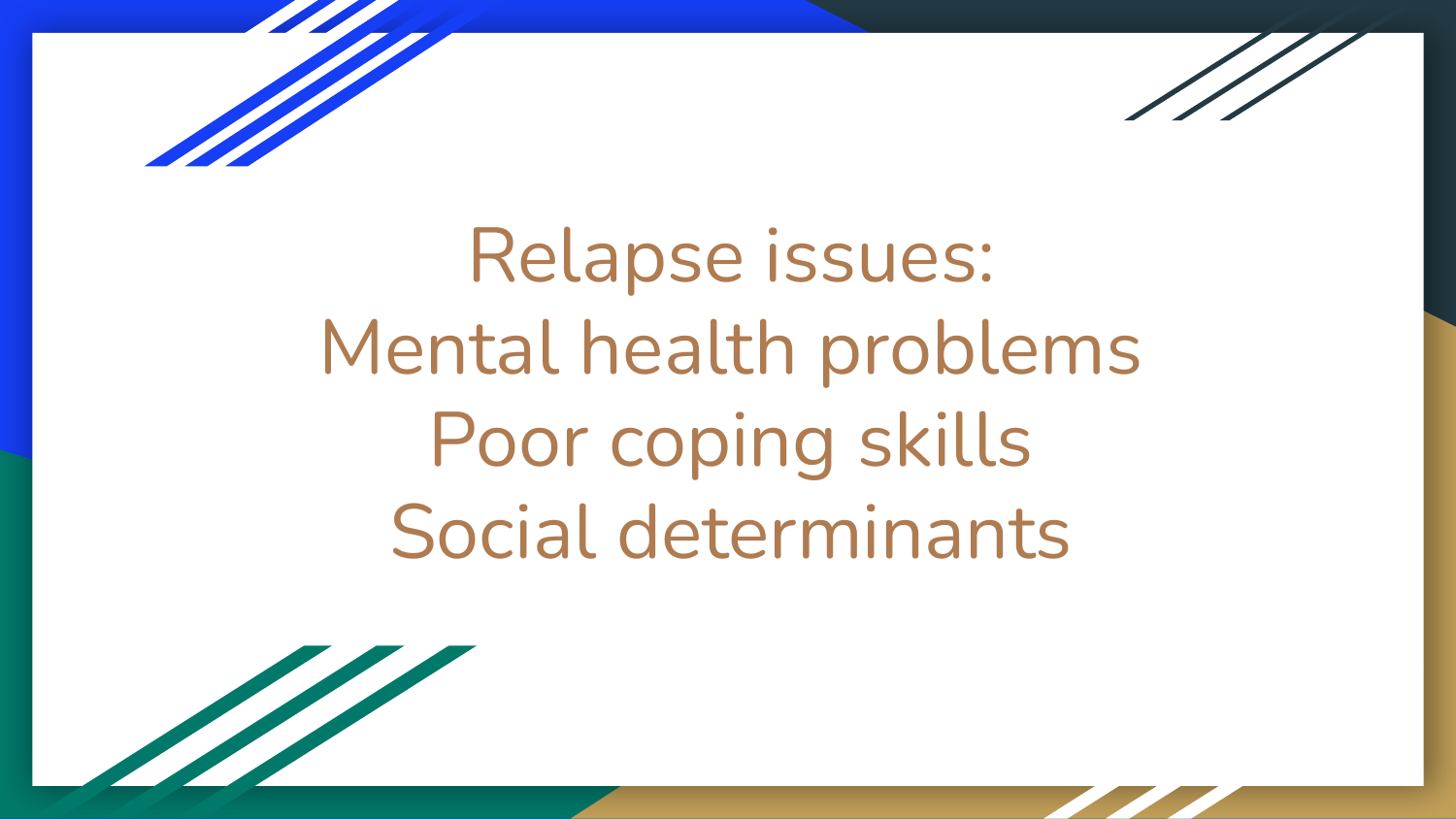

# Relapse issues:
Mental health problems
Poor coping skills
Social determinants